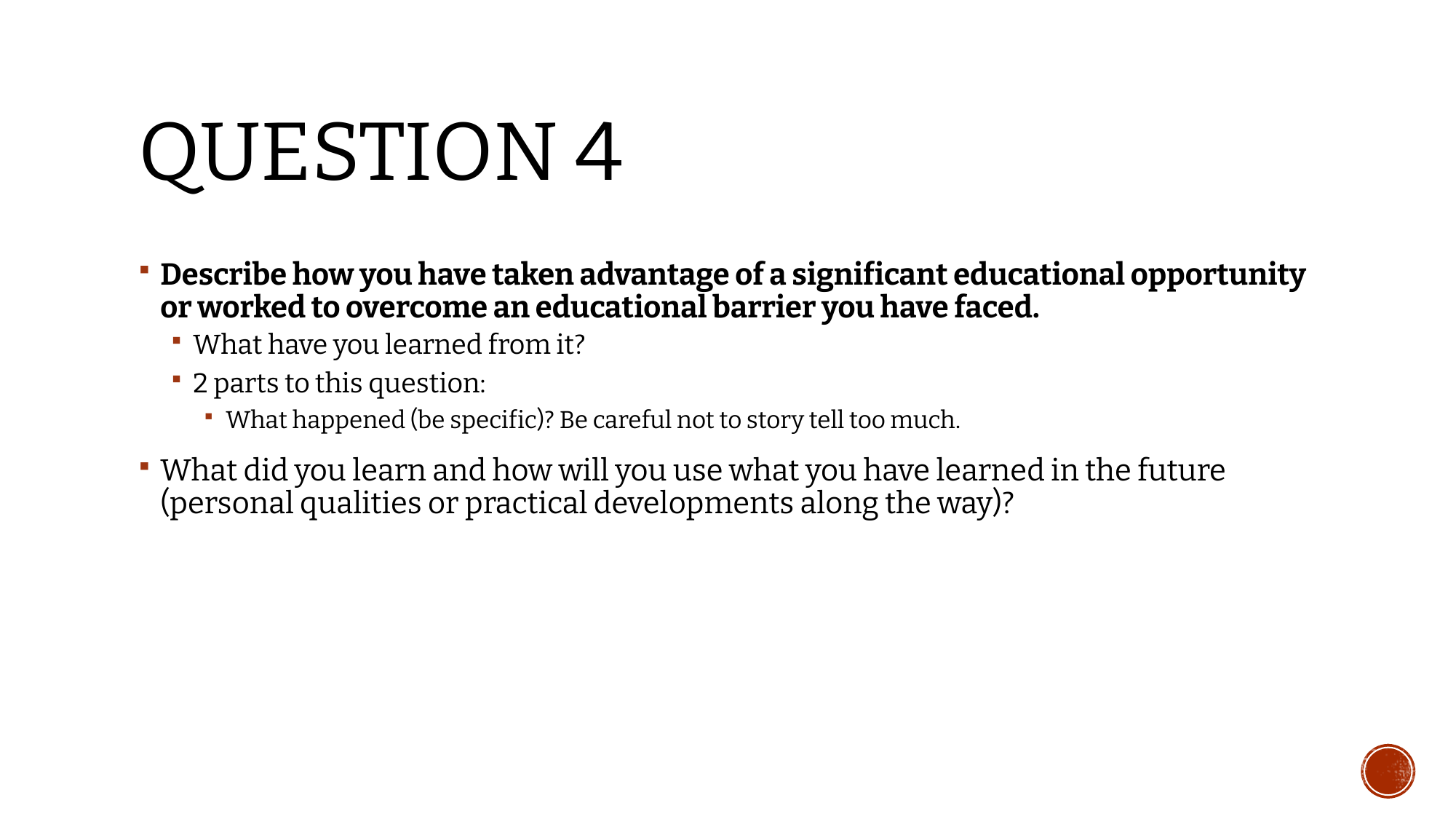

# Question 4
Describe how you have taken advantage of a significant educational opportunity or worked to overcome an educational barrier you have faced.
What have you learned from it?
2 parts to this question:
What happened (be specific)? Be careful not to story tell too much.
What did you learn and how will you use what you have learned in the future (personal qualities or practical developments along the way)?